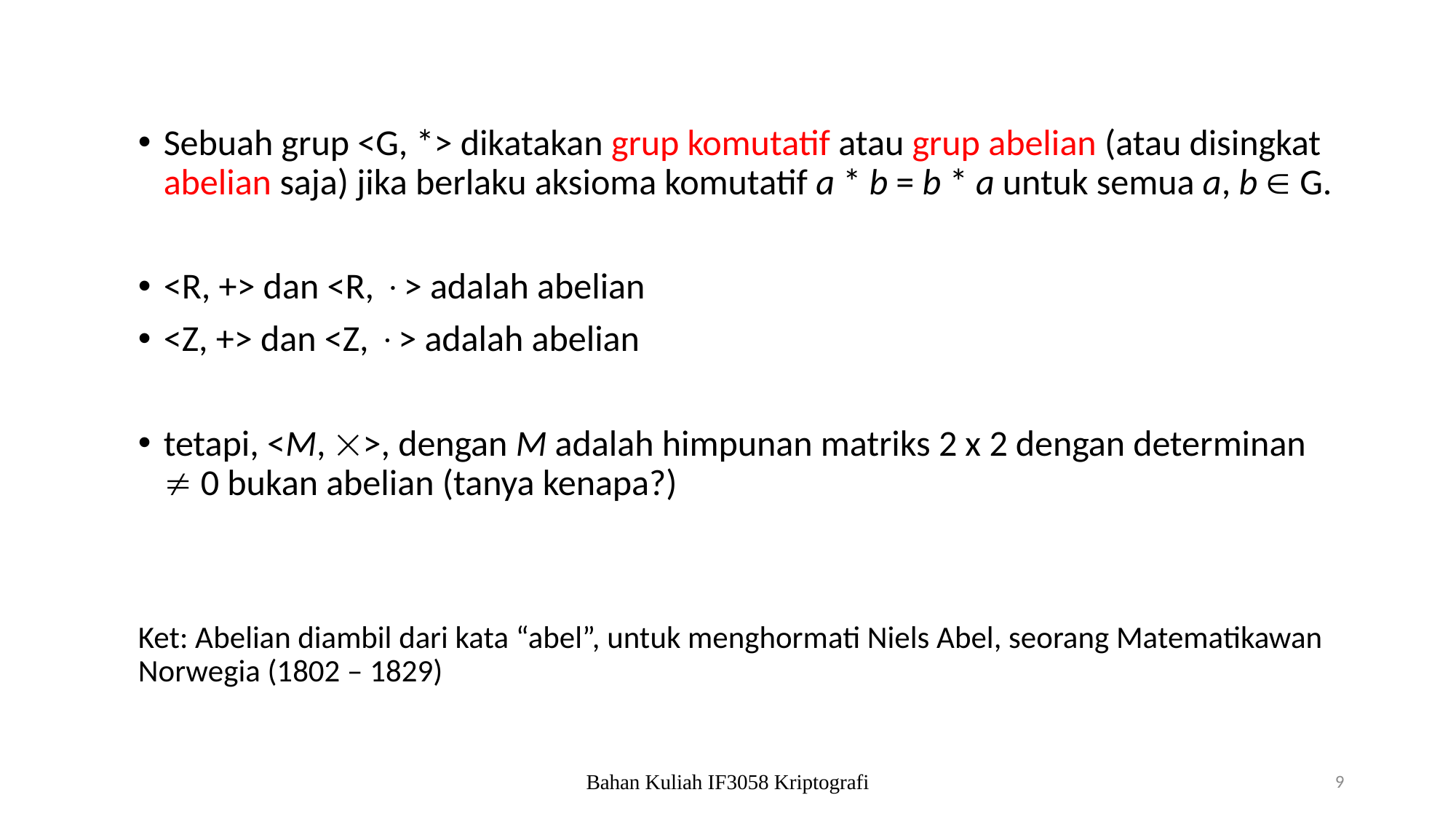

Sebuah grup <G, *> dikatakan grup komutatif atau grup abelian (atau disingkat abelian saja) jika berlaku aksioma komutatif a * b = b * a untuk semua a, b ∈ G.

<R, +> dan <R, ⋅> adalah abelian
<Z, +> dan <Z, ⋅> adalah abelian

tetapi, <M, ×>, dengan M adalah himpunan matriks 2 x 2 dengan determinan ≠ 0 bukan abelian (tanya kenapa?)

Ket: Abelian diambil dari kata “abel”, untuk menghormati Niels Abel, seorang Matematikawan Norwegia (1802 – 1829)
Bahan Kuliah IF3058 Kriptografi
9